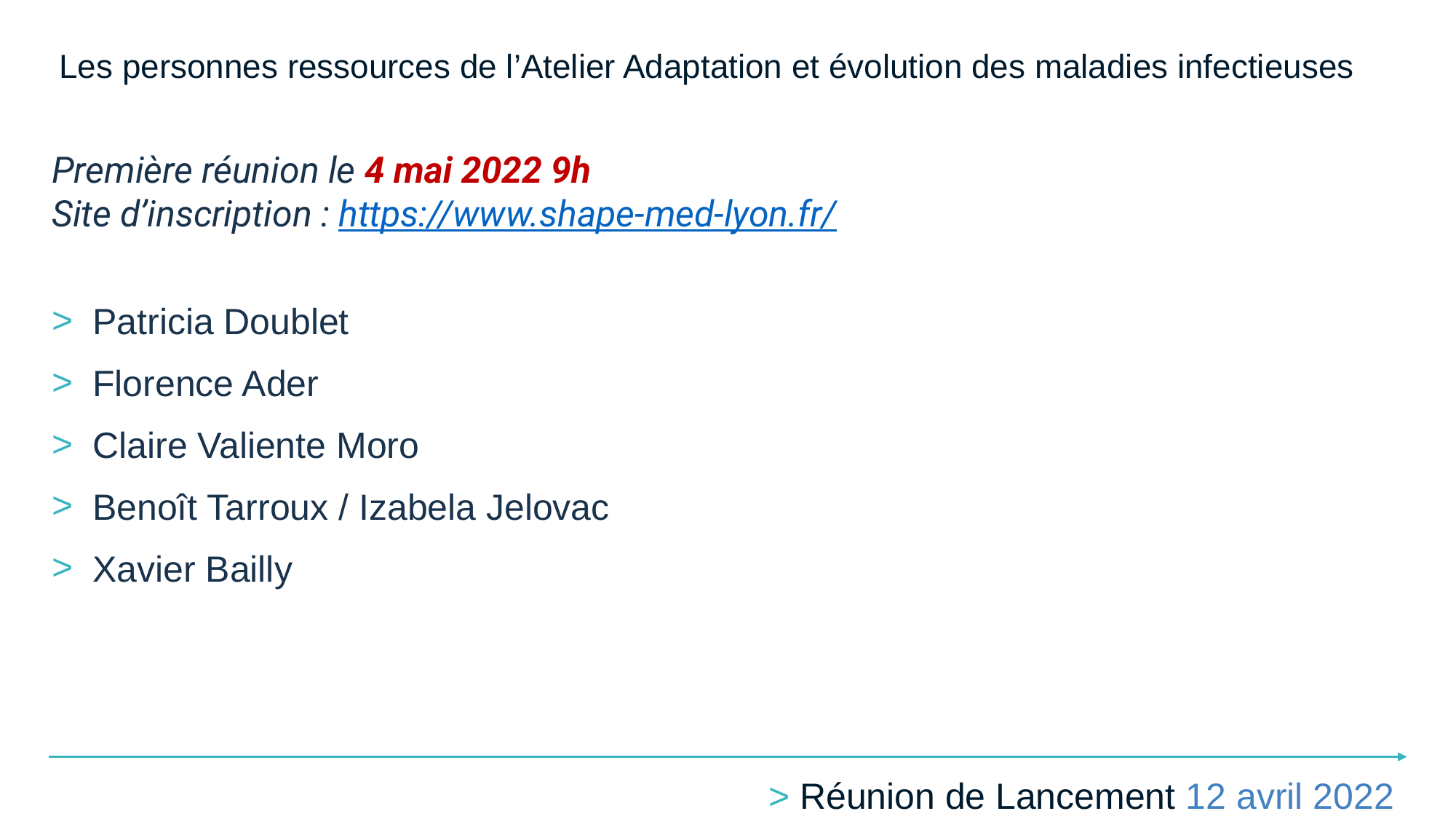

Les personnes ressources de l’Atelier Adaptation et évolution des maladies infectieuses
Première réunion le 4 mai 2022 9h
Site d’inscription : https://www.shape-med-lyon.fr/

Patricia Doublet
Florence Ader
Claire Valiente Moro
Benoît Tarroux / Izabela Jelovac
Xavier Bailly

> Réunion de Lancement 12 avril 2022